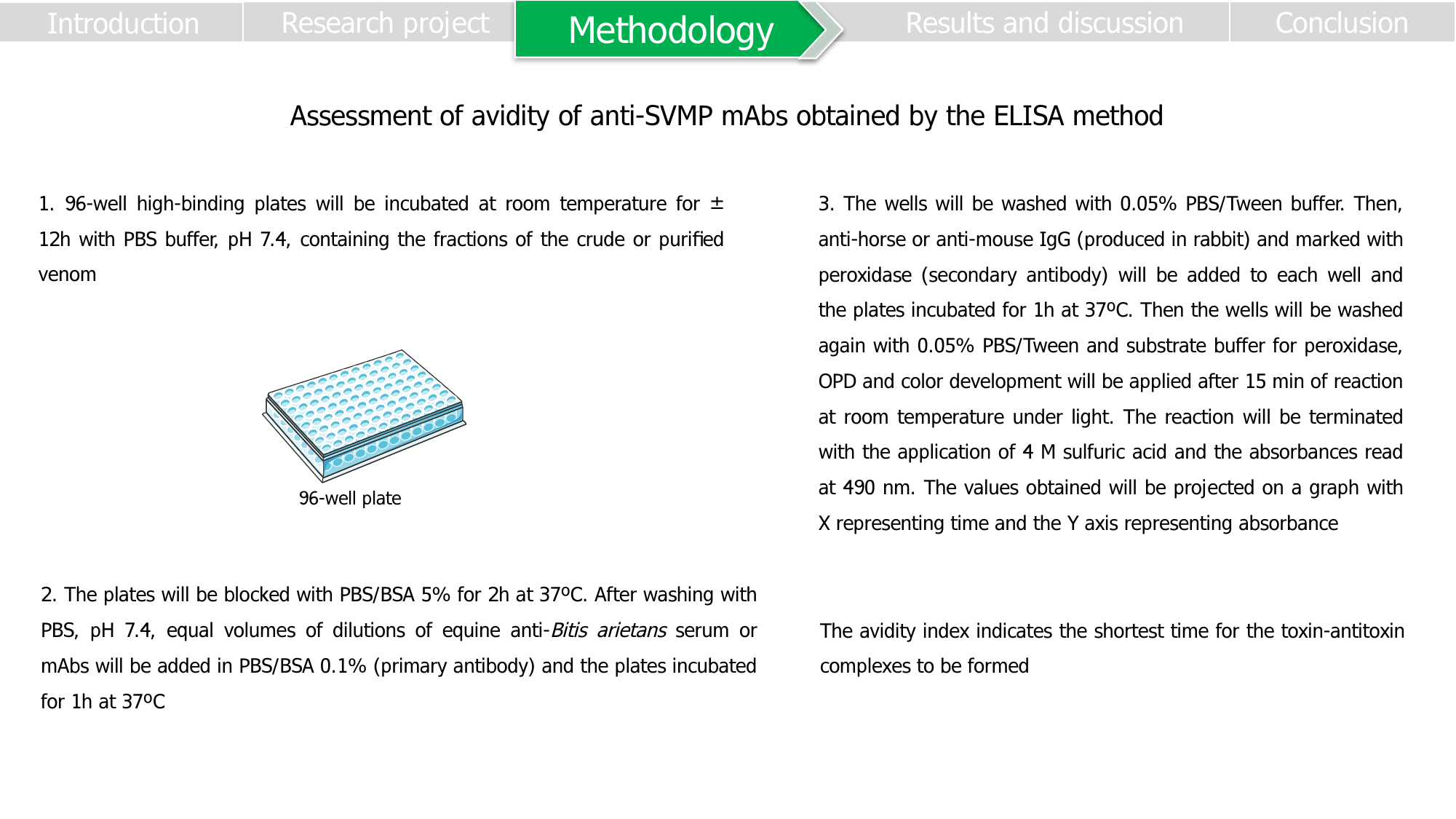

Methodology
Results and discussion
Conclusion
Research project
Introduction
Assessment of avidity of anti-SVMP mAbs obtained by the ELISA method
1. 96-well high-binding plates will be incubated at room temperature for ± 12h with PBS buffer, pH 7.4, containing the fractions of the crude or purified venom
3. The wells will be washed with 0.05% PBS/Tween buffer. Then, anti-horse or anti-mouse IgG (produced in rabbit) and marked with peroxidase (secondary antibody) will be added to each well and the plates incubated for 1h at 37ºC. Then the wells will be washed again with 0.05% PBS/Tween and substrate buffer for peroxidase, OPD and color development will be applied after 15 min of reaction at room temperature under light. The reaction will be terminated with the application of 4 M sulfuric acid and the absorbances read at 490 nm. The values ​​obtained will be projected on a graph with X representing time and the Y axis representing absorbance

96-well plate
2. The plates will be blocked with PBS/BSA 5% for 2h at 37ºC. After washing with PBS, pH 7.4, equal volumes of dilutions of equine anti-Bitis arietans serum or mAbs will be added in PBS/BSA 0.1% (primary antibody) and the plates incubated for 1h at 37ºC
The avidity index indicates the shortest time for the toxin-antitoxin complexes to be formed